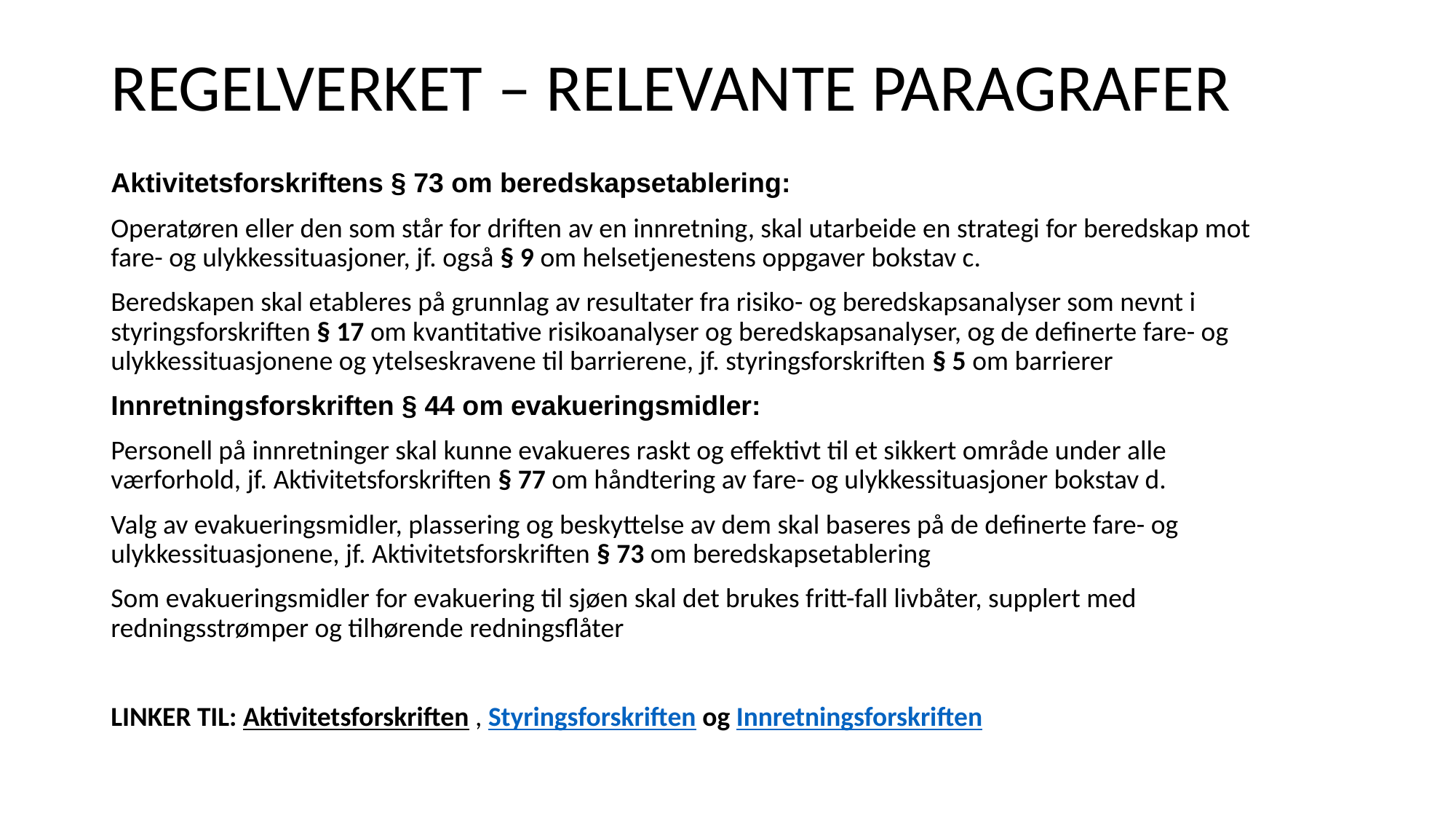

# REGELVERKET – RELEVANTE PARAGRAFER
Aktivitetsforskriftens § 73 om beredskapsetablering:
Operatøren eller den som står for driften av en innretning, skal utarbeide en strategi for beredskap mot fare- og ulykkessituasjoner, jf. også § 9 om helsetjenestens oppgaver bokstav c.
Beredskapen skal etableres på grunnlag av resultater fra risiko- og beredskapsanalyser som nevnt i styringsforskriften § 17 om kvantitative risikoanalyser og beredskapsanalyser, og de definerte fare- og ulykkessituasjonene og ytelseskravene til barrierene, jf. styringsforskriften § 5 om barrierer
Innretningsforskriften § 44 om evakueringsmidler:
Personell på innretninger skal kunne evakueres raskt og effektivt til et sikkert område under alle værforhold, jf. Aktivitetsforskriften § 77 om håndtering av fare- og ulykkessituasjoner bokstav d.
Valg av evakueringsmidler, plassering og beskyttelse av dem skal baseres på de definerte fare- og ulykkessituasjonene, jf. Aktivitetsforskriften § 73 om beredskapsetablering
Som evakueringsmidler for evakuering til sjøen skal det brukes fritt-fall livbåter, supplert med redningsstrømper og tilhørende redningsflåter

LINKER TIL: Aktivitetsforskriften , Styringsforskriften og Innretningsforskriften